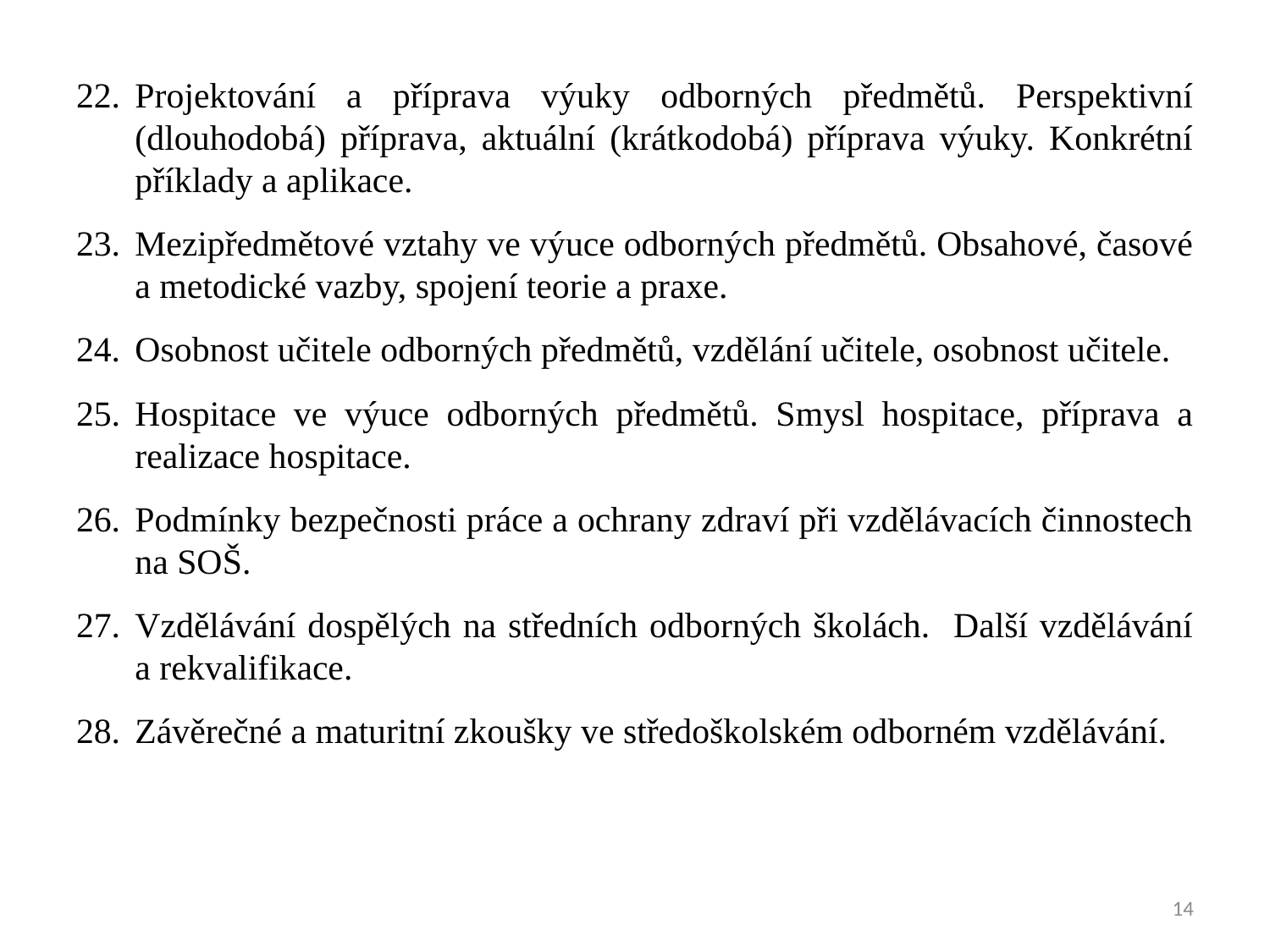

Projektování a příprava výuky odborných předmětů. Perspektivní (dlouhodobá) příprava, aktuální (krátkodobá) příprava výuky. Konkrétní příklady a aplikace.
Mezipředmětové vztahy ve výuce odborných předmětů. Obsahové, časové a metodické vazby, spojení teorie a praxe.
Osobnost učitele odborných předmětů, vzdělání učitele, osobnost učitele.
Hospitace ve výuce odborných předmětů. Smysl hospitace, příprava a realizace hospitace.
Podmínky bezpečnosti práce a ochrany zdraví při vzdělávacích činnostech na SOŠ.
Vzdělávání dospělých na středních odborných školách.  Další vzdělávání a rekvalifikace.
Závěrečné a maturitní zkoušky ve středoškolském odborném vzdělávání.

14